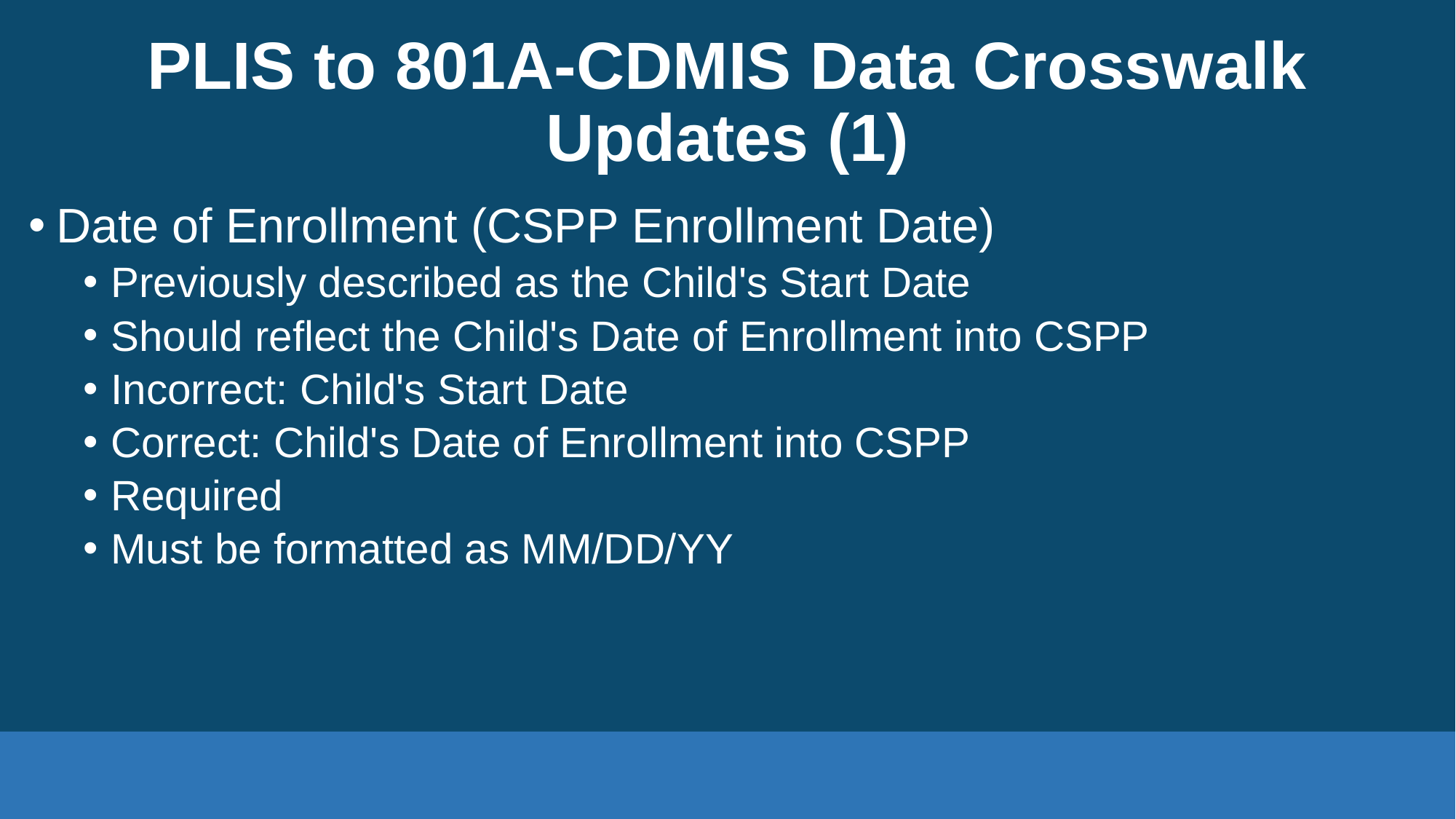

# PLIS to 801A-CDMIS Data Crosswalk Updates (1)
Date of Enrollment (CSPP Enrollment Date)
Previously described as the Child's Start Date
Should reflect the Child's Date of Enrollment into CSPP
Incorrect: Child's Start Date
Correct: Child's Date of Enrollment into CSPP
Required
Must be formatted as MM/DD/YY